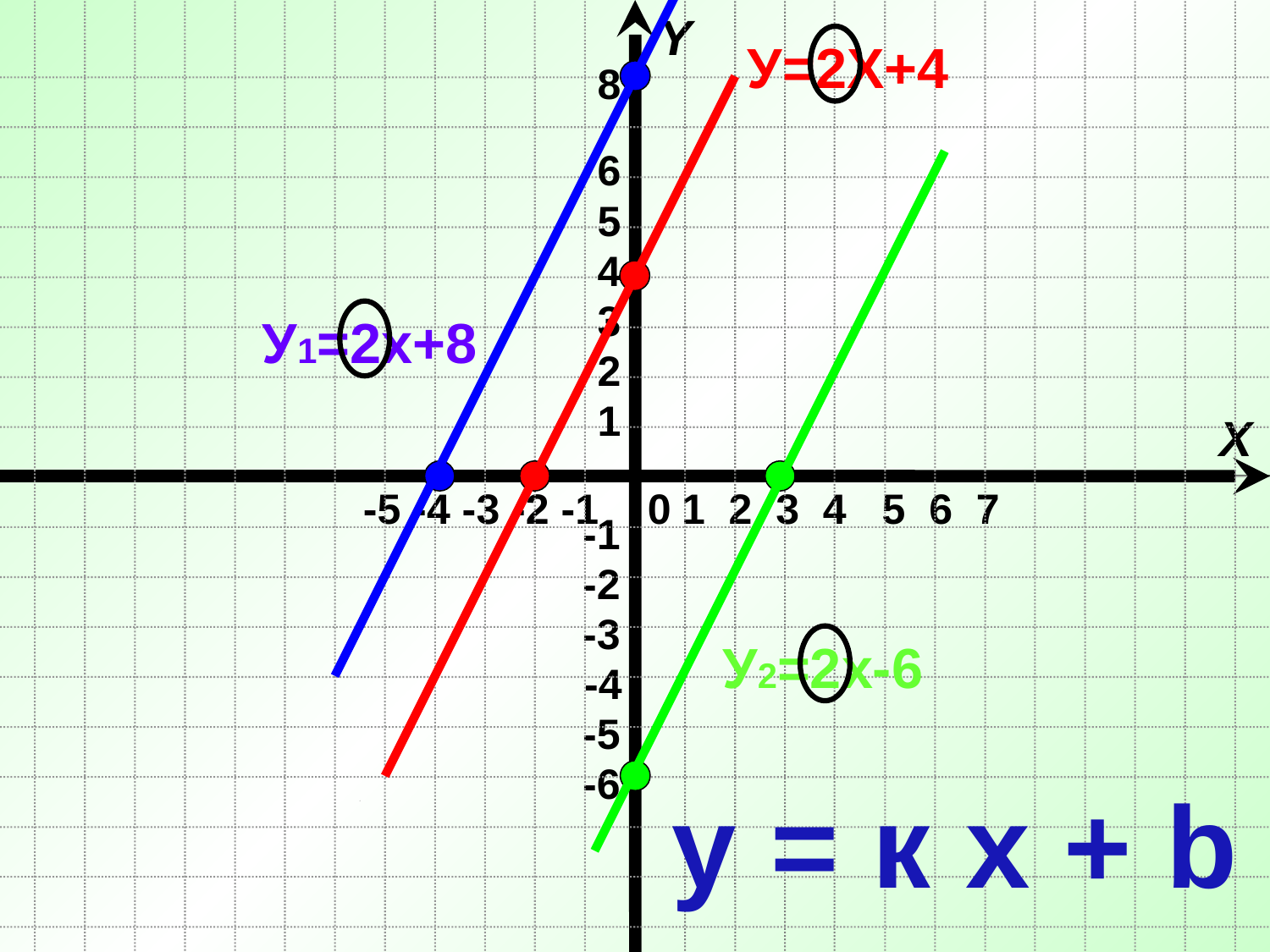

Y

У=2Х+4
8

6
5
4
3
2
1

У1=2х+8
 X

                                   -5 -4 -3 -2 -1
     1  2  3  4   5  6  7
0
-1
-2
-3
 -4
-5
-6
У2=2х-6

y = к х + b